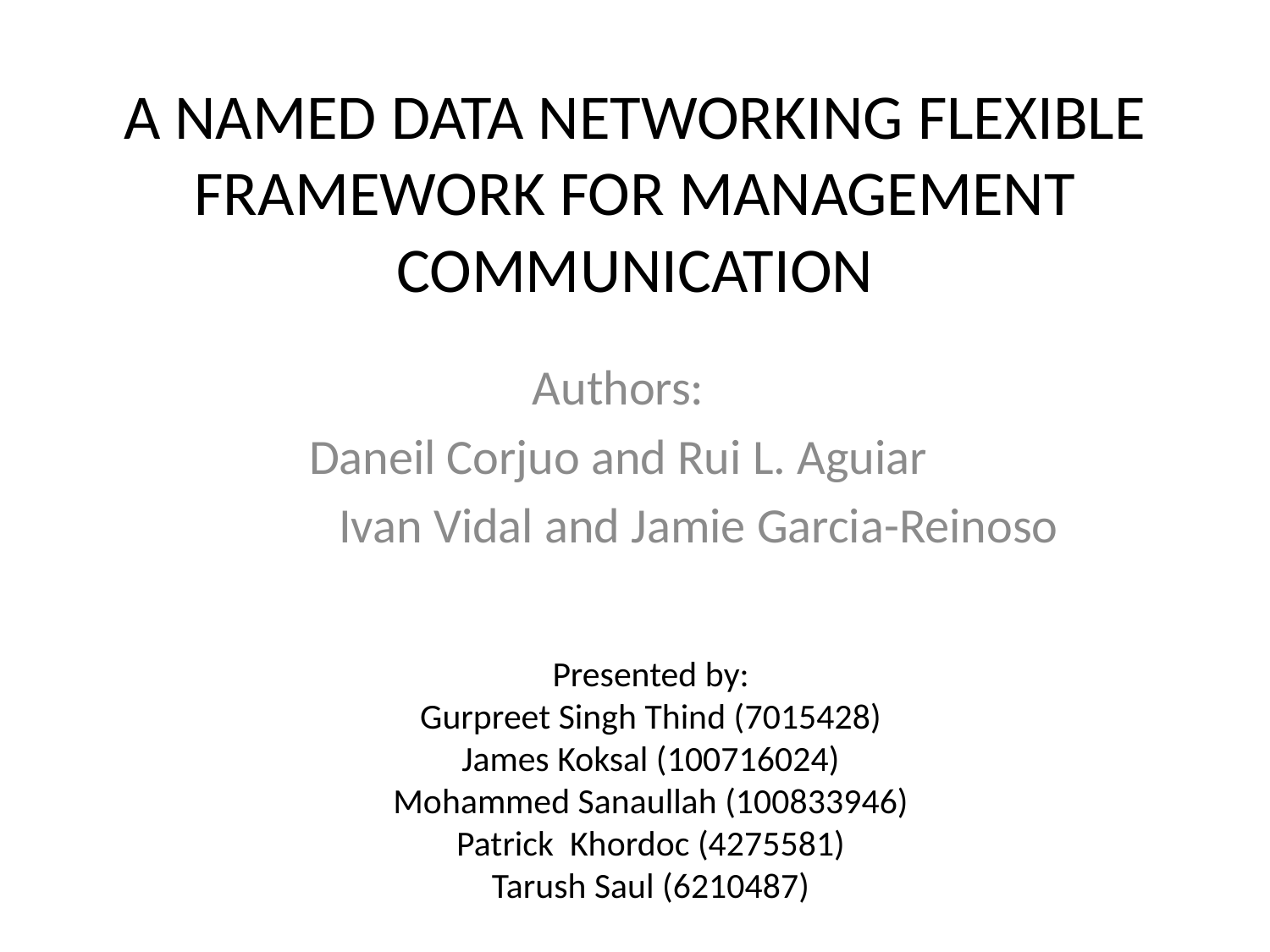

# A NAMED DATA NETWORKING FLEXIBLE FRAMEWORK FOR MANAGEMENT COMMUNICATION
Authors:
Daneil Corjuo and Rui L. Aguiar
	Ivan Vidal and Jamie Garcia-Reinoso
Presented by:
Gurpreet Singh Thind (7015428)
James Koksal (100716024)
Mohammed Sanaullah (100833946)
Patrick  Khordoc (4275581)
Tarush Saul (6210487)